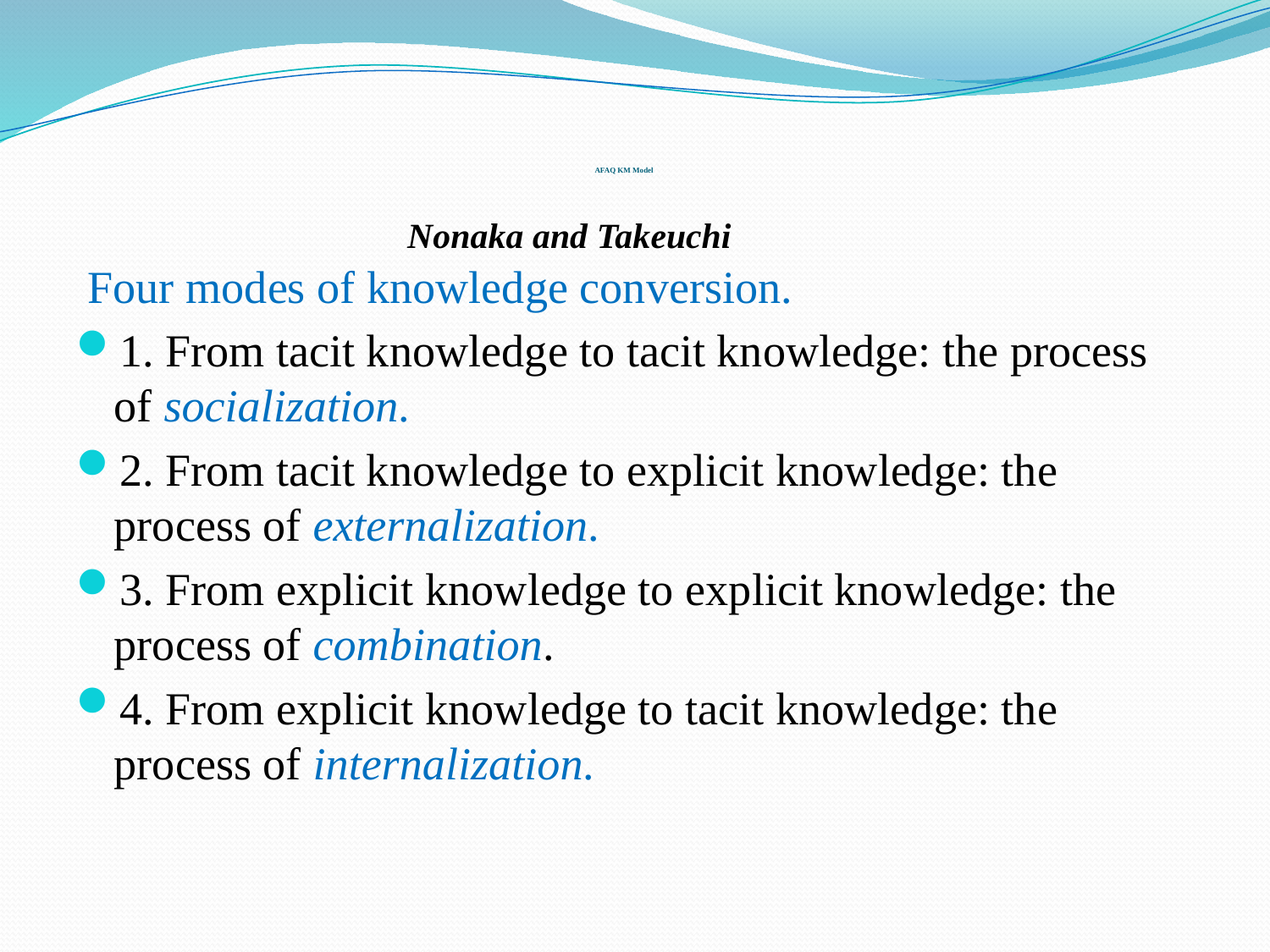

# AFAQ KM Model
                             Nonaka and Takeuchi
 Four modes of knowledge conversion.
1. From tacit knowledge to tacit knowledge: the process of socialization.
2. From tacit knowledge to explicit knowledge: the process of externalization.
3. From explicit knowledge to explicit knowledge: the process of combination.
4. From explicit knowledge to tacit knowledge: the process of internalization.